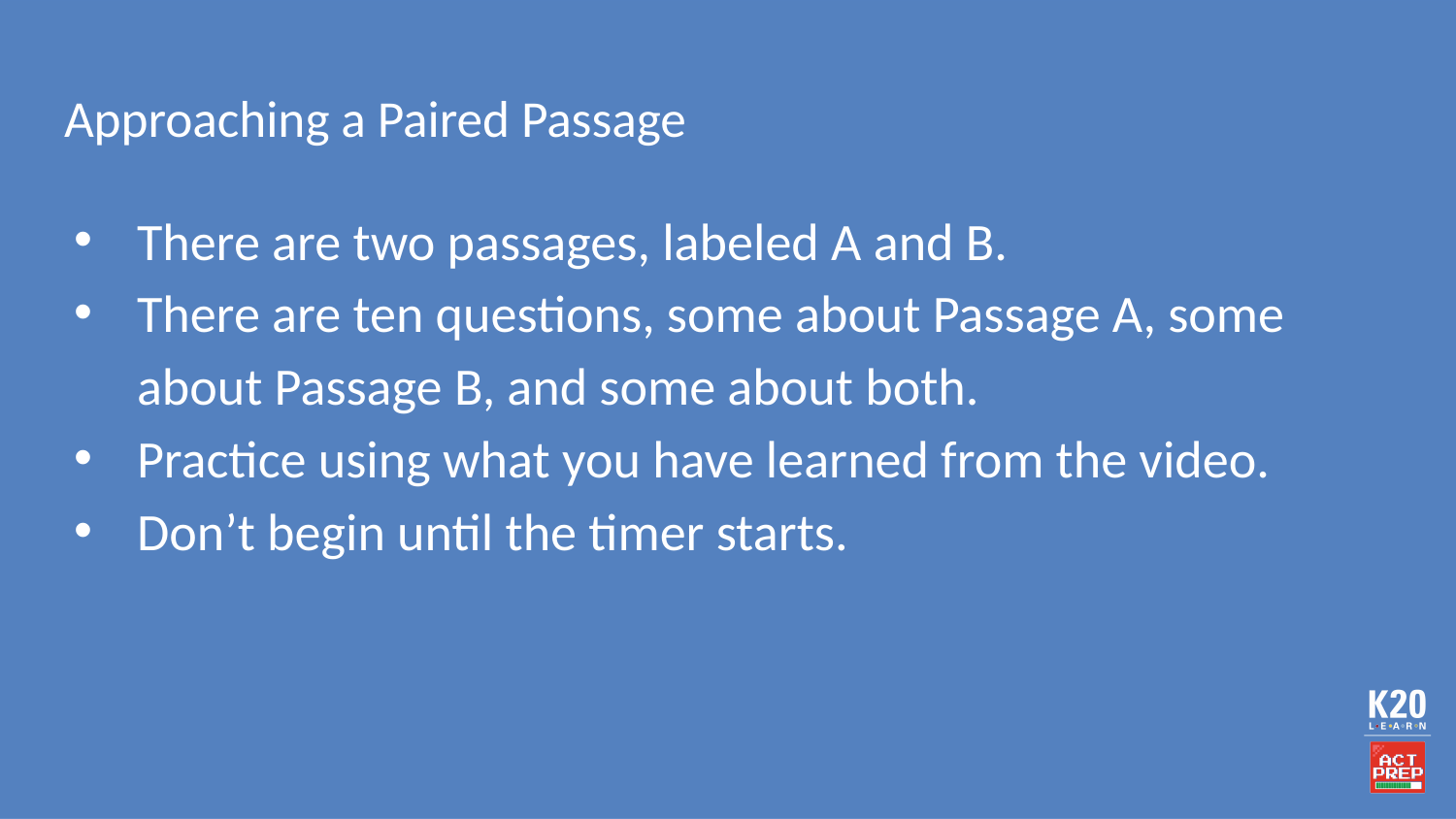

# Approaching a Paired Passage
There are two passages, labeled A and B.
There are ten questions, some about Passage A, some about Passage B, and some about both.
Practice using what you have learned from the video.
Don’t begin until the timer starts.